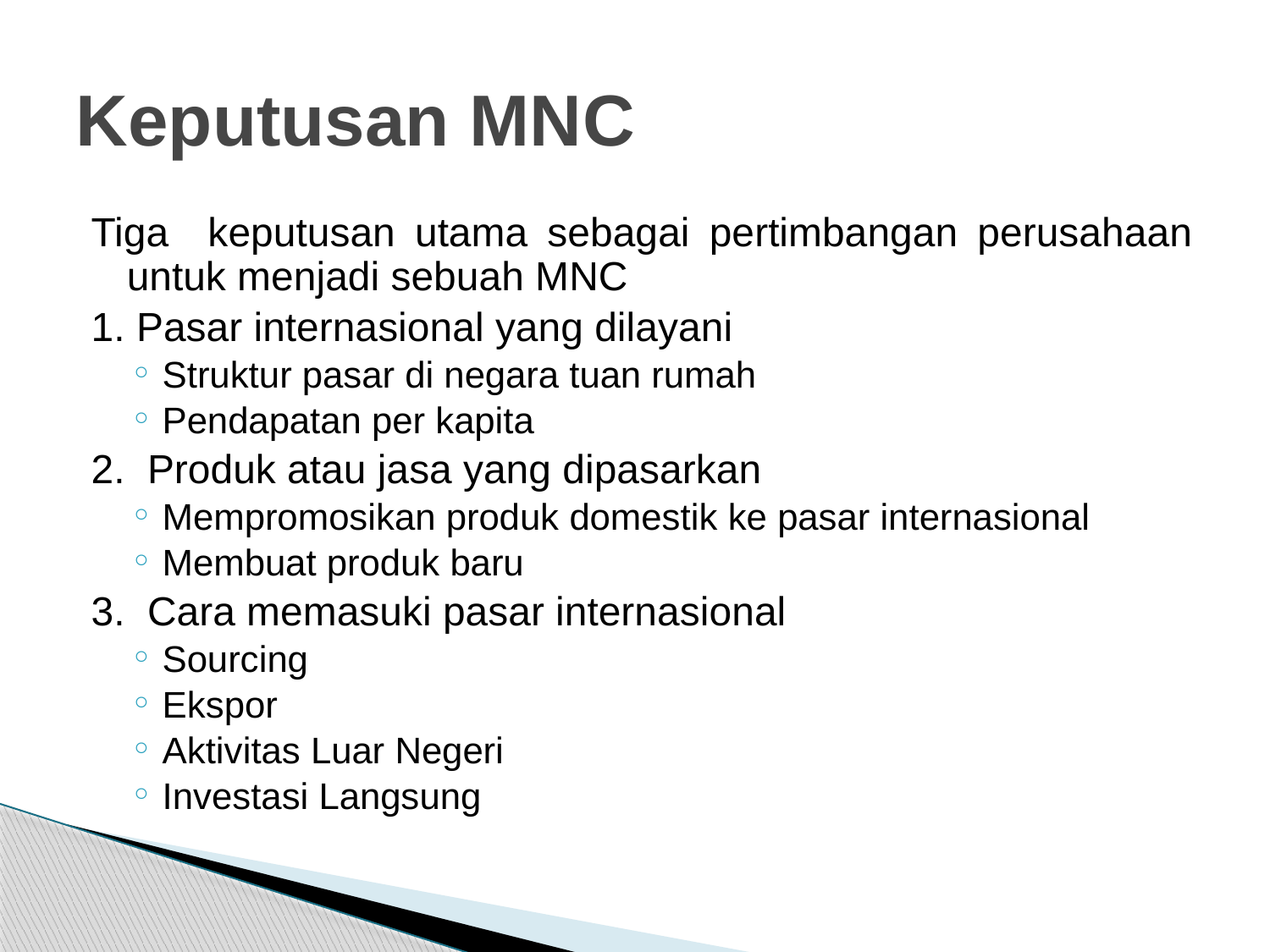

# Keputusan MNC
Tiga  keputusan utama sebagai pertimbangan perusahaan untuk menjadi sebuah MNC
1. Pasar internasional yang dilayani
Struktur pasar di negara tuan rumah
Pendapatan per kapita
2.  Produk atau jasa yang dipasarkan
Mempromosikan produk domestik ke pasar internasional
Membuat produk baru
3.  Cara memasuki pasar internasional
Sourcing
Ekspor
Aktivitas Luar Negeri
Investasi Langsung